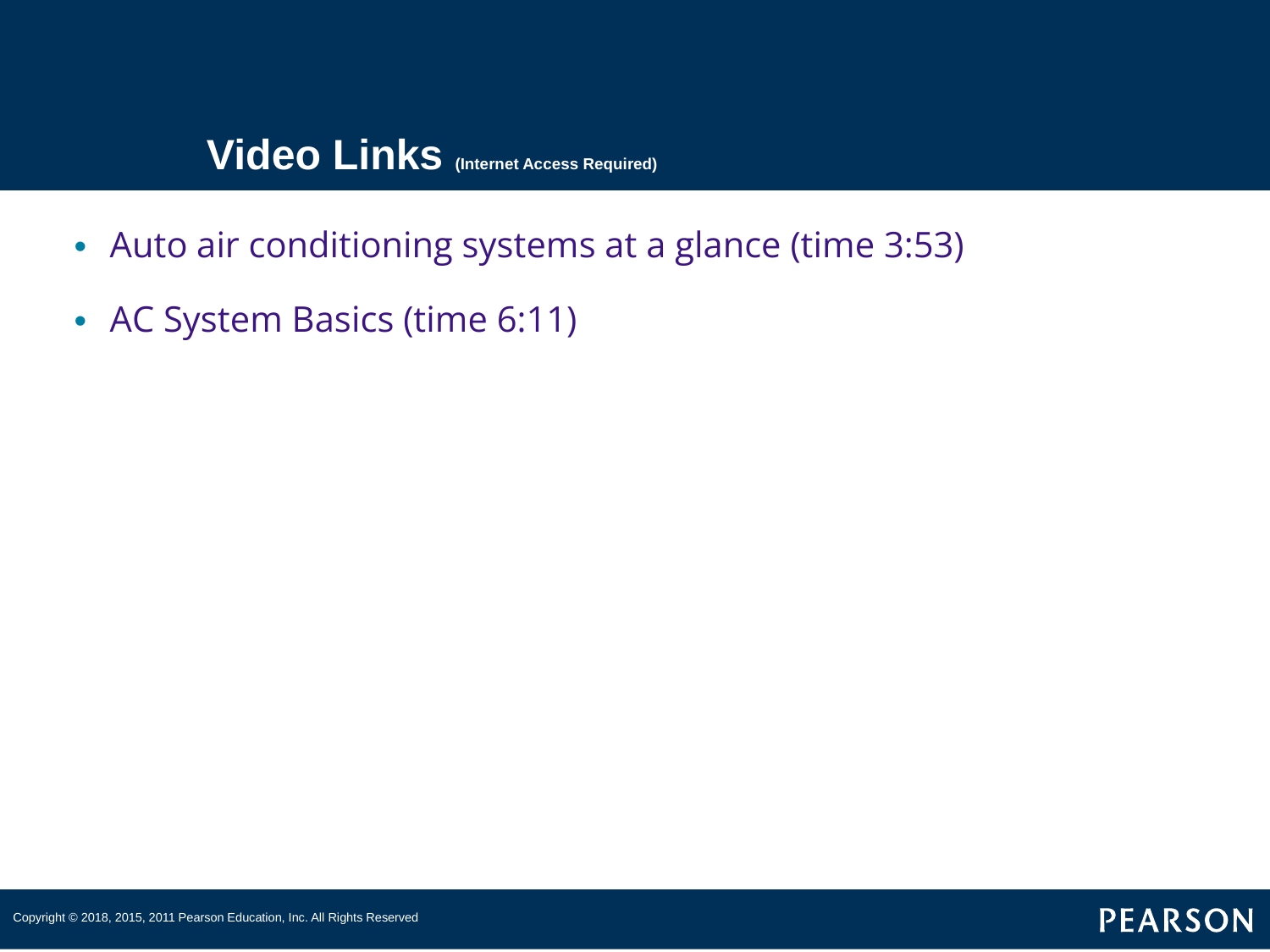

# Video Links (Internet Access Required)
Auto air conditioning systems at a glance (time 3:53)
AC System Basics (time 6:11)